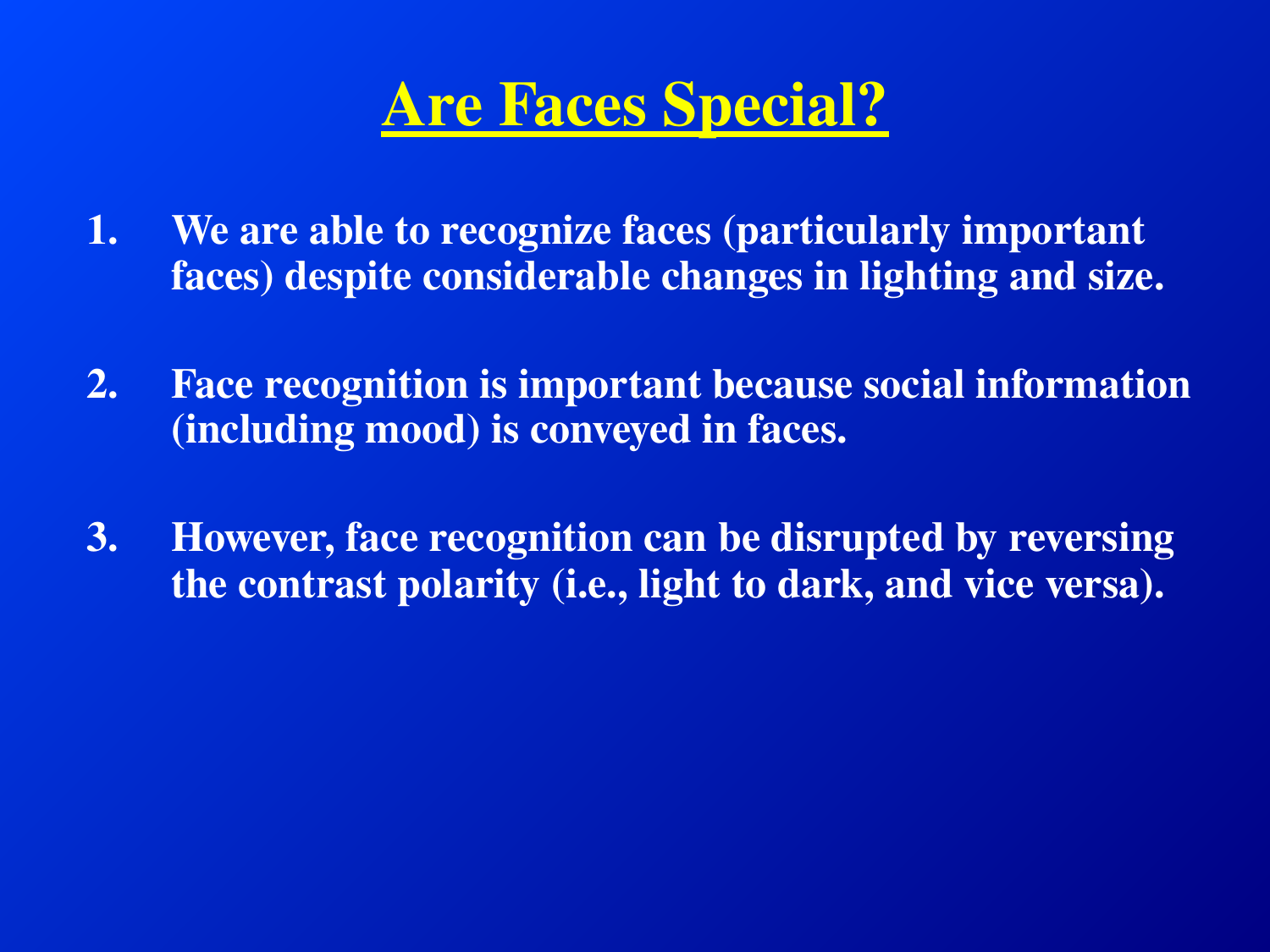

# Are Faces Special?
We are able to recognize faces (particularly important faces) despite considerable changes in lighting and size.

Face recognition is important because social information (including mood) is conveyed in faces.

However, face recognition can be disrupted by reversing the contrast polarity (i.e., light to dark, and vice versa).